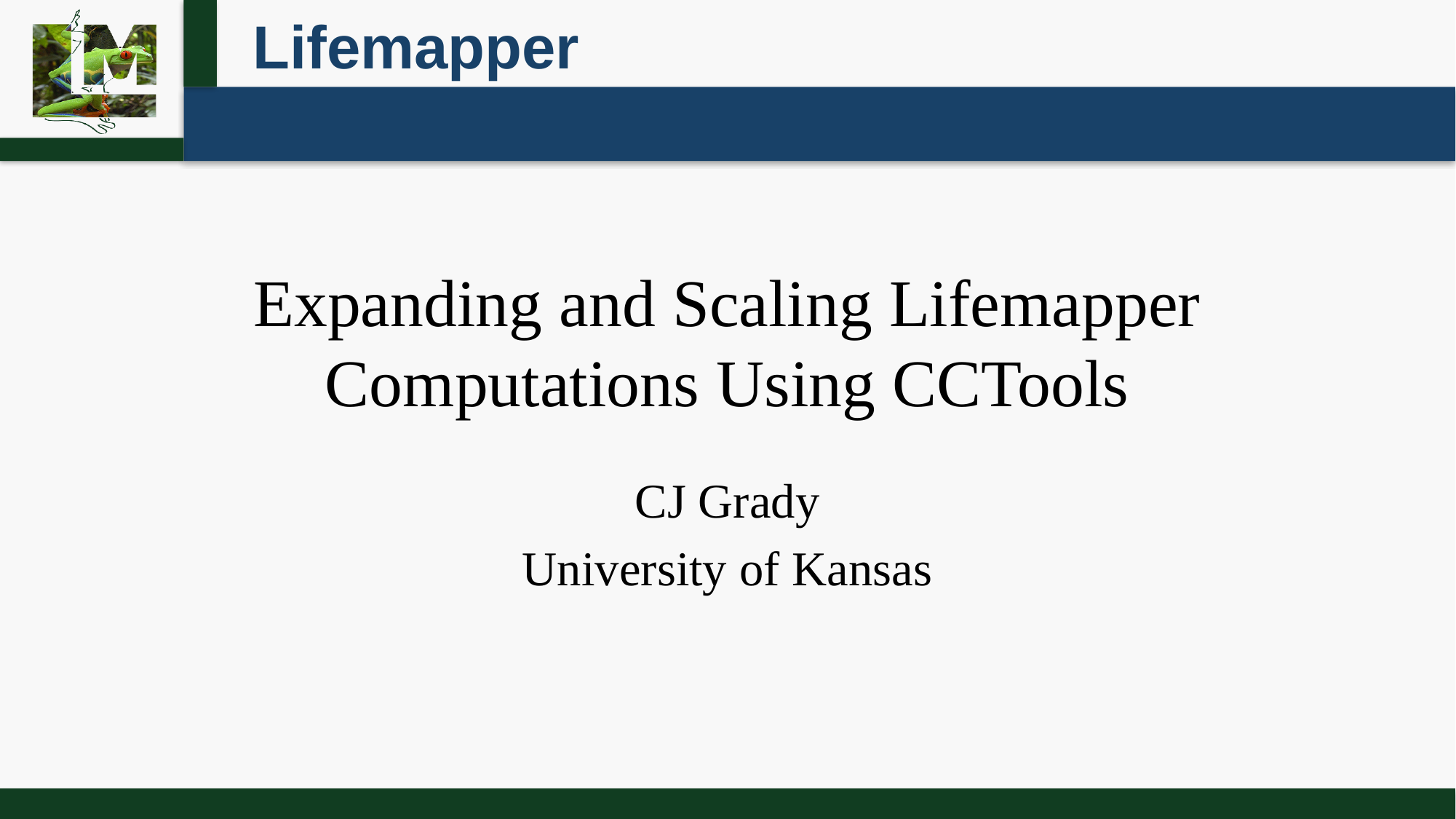

# Expanding and Scaling Lifemapper Computations Using CCTools
CJ Grady
University of Kansas